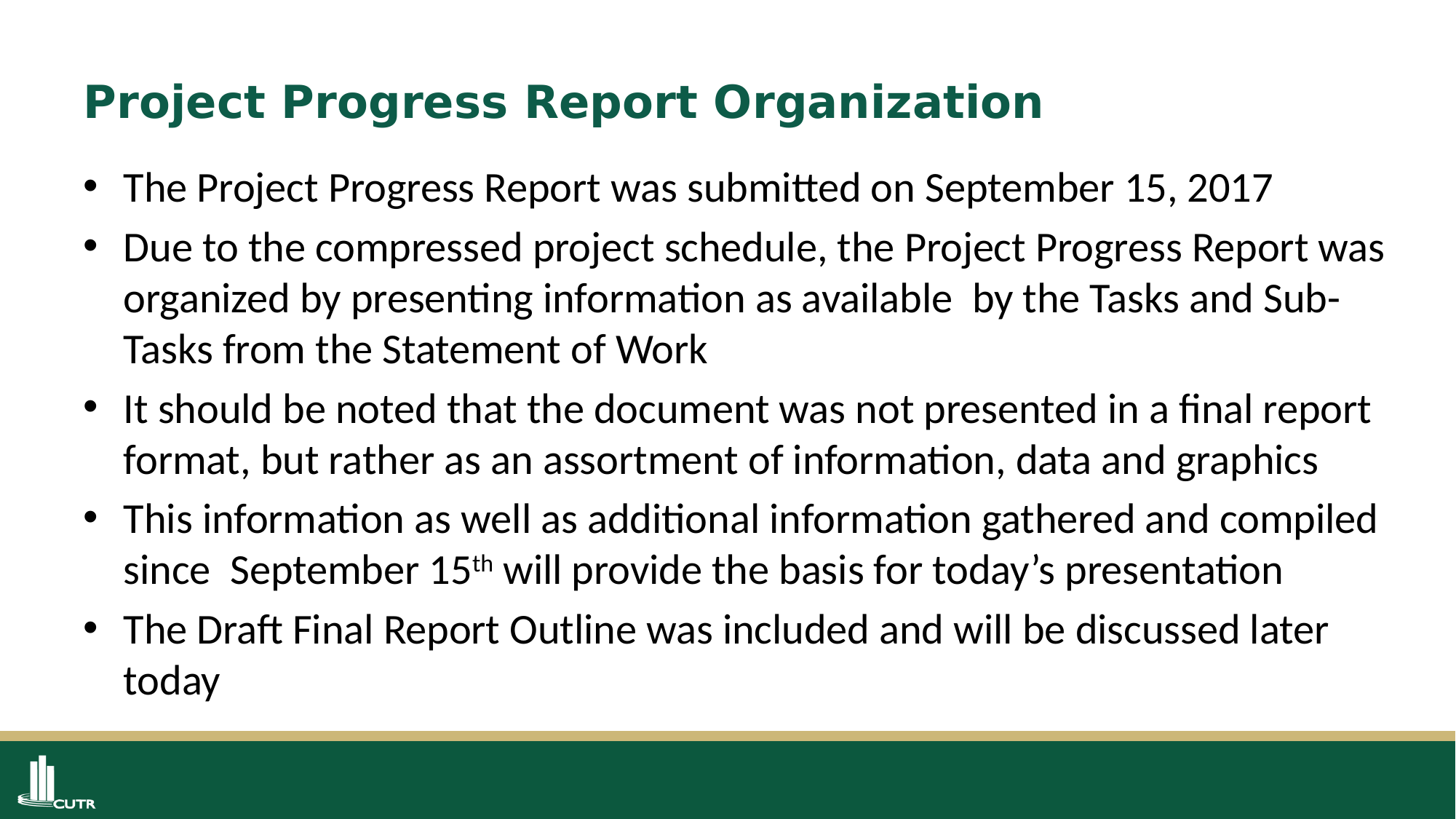

# Project Progress Report Organization
The Project Progress Report was submitted on September 15, 2017
Due to the compressed project schedule, the Project Progress Report was organized by presenting information as available  by the Tasks and Sub-Tasks from the Statement of Work
It should be noted that the document was not presented in a final report format, but rather as an assortment of information, data and graphics
This information as well as additional information gathered and compiled since  September 15th will provide the basis for today’s presentation
The Draft Final Report Outline was included and will be discussed later today